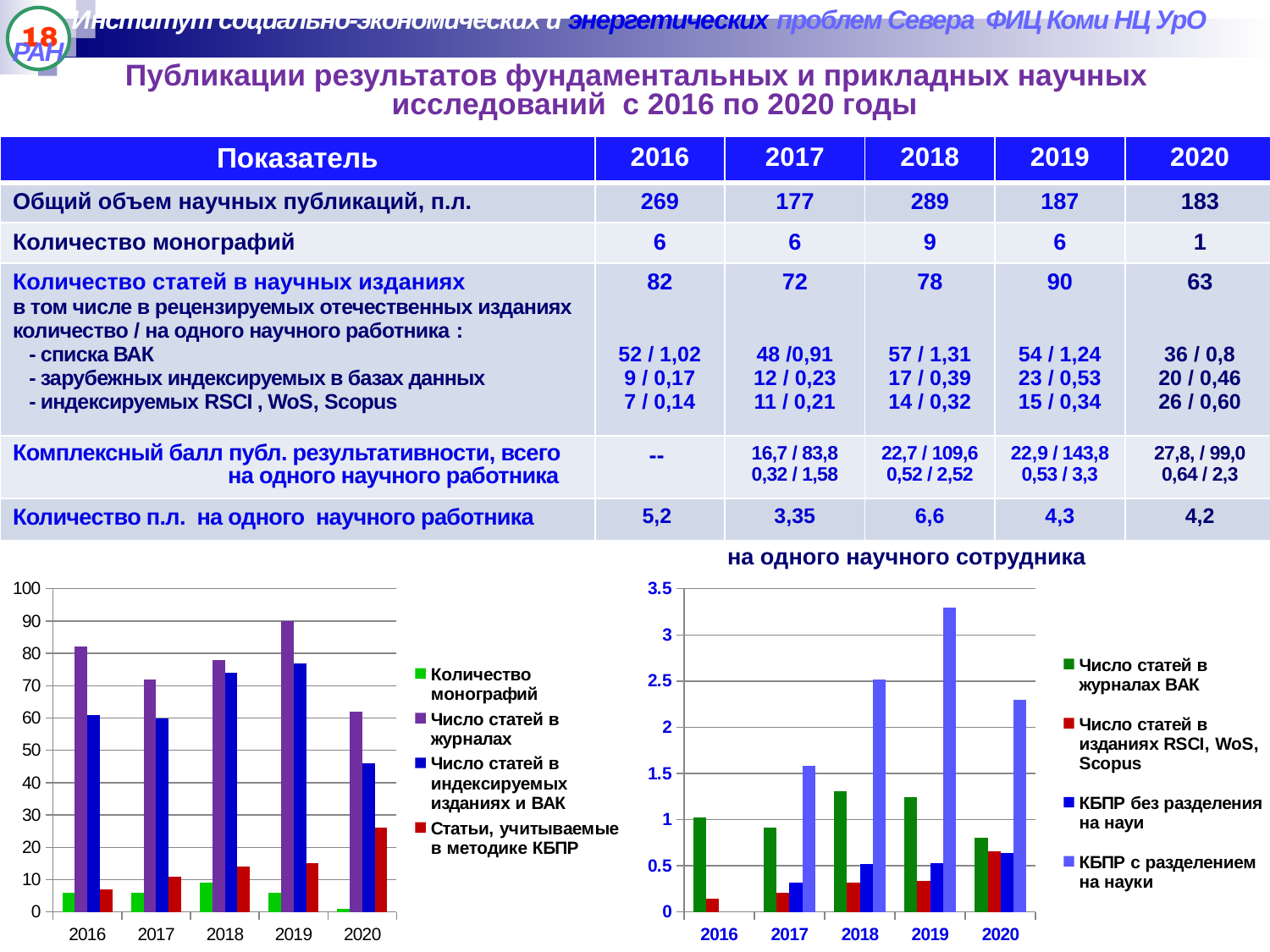

Институт социально-экономических и энергетических проблем Севера  ФИЦ Коми НЦ УрО РАН
18
Публикации результатов фундаментальных и прикладных научных исследований  с 2016 по 2020 годы
| Показатель | 2016 | 2017 | 2018 | 2019 | 2020 |
| --- | --- | --- | --- | --- | --- |
| Общий объем научных публикаций, п.л. | 269 | 177 | 289 | 187 | 183 |
| Количество монографий | 6 | 6 | 9 | 6 | 1 |
| Количество статей в научных изданиях в том числе в рецензируемых отечественных изданиях количество / на одного научного работника : - списка ВАК - зарубежных индексируемых в базах данных - индексируемых RSCI , WoS, Scopus | 82 52 / 1,02 9 / 0,17 7 / 0,14 | 72 48 /0,91 12 / 0,23 11 / 0,21 | 78 57 / 1,31 17 / 0,39 14 / 0,32 | 90 54 / 1,24 23 / 0,53 15 / 0,34 | 63 36 / 0,8 20 / 0,46 26 / 0,60 |
| Комплексный балл публ. результативности, всего на одного научного работника | -- | 16,7 / 83,8 0,32 / 1,58 | 22,7 / 109,6 0,52 / 2,52 | 22,9 / 143,8 0,53 / 3,3 | 27,8, / 99,0 0,64 / 2,3 |
| Количество п.л. на одного научного работника | 5,2 | 3,35 | 6,6 | 4,3 | 4,2 |
на одного научного сотрудника

### Chart

| Category |  |  |  |  |
|---|---|---|---|---|
| 2016 | 6.0 | 82.0 | 61.0 | 7.0 |
| 2017 | 6.0 | 72.0 | 60.0 | 11.0 |
| 2018 | 9.0 | 78.0 | 74.0 | 14.0 |
| 2019 | 6.0 | 90.0 | 77.0 | 15.0 |
| 2020 | 1.0 | 62.0 | 46.0 | 26.0 |

### Chart

| Category |  |  |  |  |
|---|---|---|---|---|
| 2016 | 1.02 | 0.14 | None | None |
| 2017 | 0.91 | 0.21000000000000021 | 0.32000000000000073 | 1.58 |
| 2018 | 1.31 | 0.32000000000000073 | 0.52 | 2.52 |
| 2019 | 1.24 | 0.34 | 0.53 | 3.3 |
| 2020 | 0.8 | 0.6600000000000018 | 0.6400000000000015 | 2.3 |